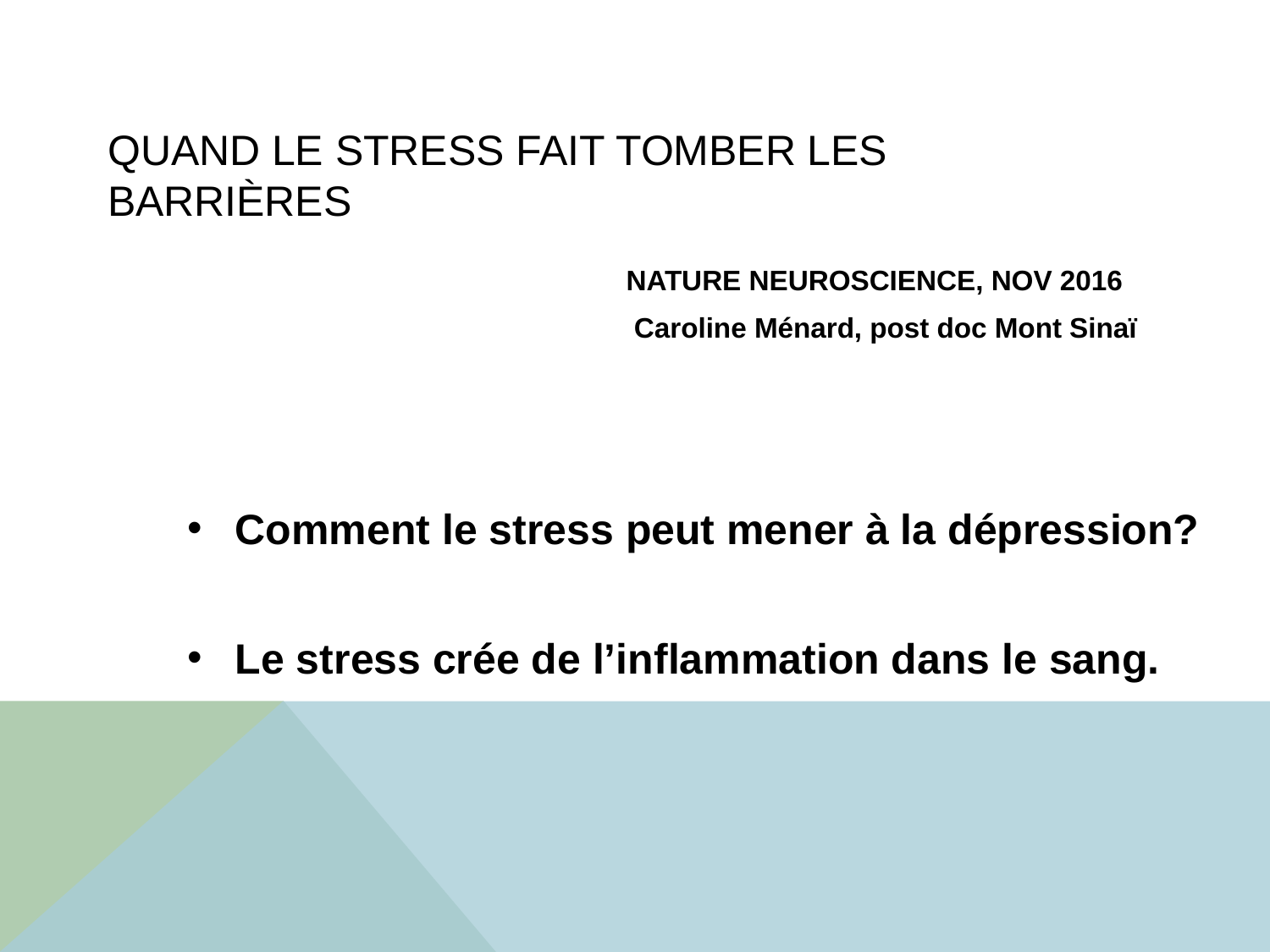

# Quand le stress fait tomber les barrières
                                                        NATURE NEUROSCIENCE, NOV 2016
                                                         Caroline Ménard, post doc Mont Sinaï

Comment le stress peut mener à la dépression?

Le stress crée de l’inflammation dans le sang.